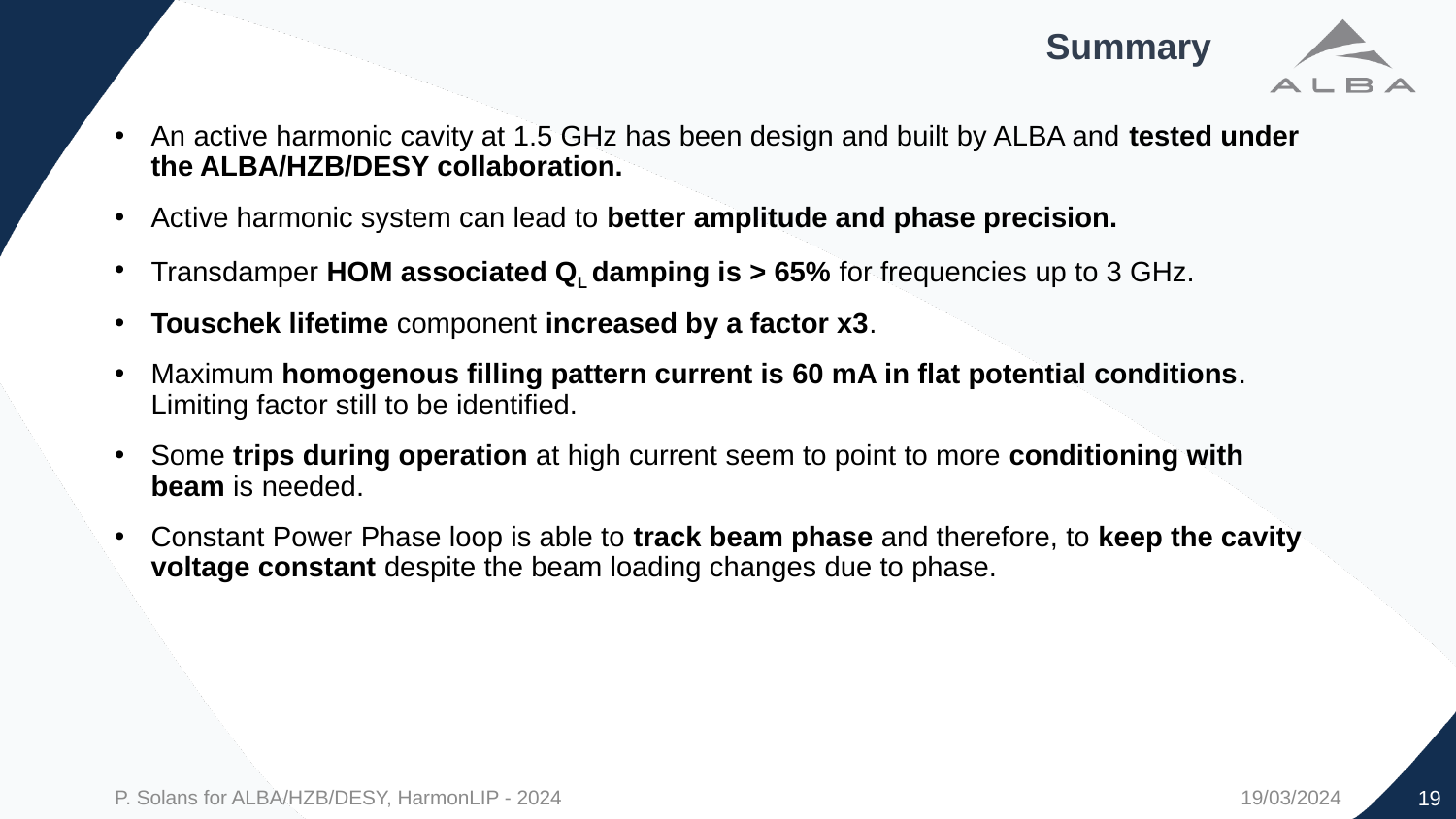

# Summary
An active harmonic cavity at 1.5 GHz has been design and built by ALBA and tested under the ALBA/HZB/DESY collaboration.
Active harmonic system can lead to better amplitude and phase precision.
Transdamper HOM associated QL damping is > 65% for frequencies up to 3 GHz.
Touschek lifetime component increased by a factor x3.
Maximum homogenous filling pattern current is 60 mA in flat potential conditions. Limiting factor still to be identified.
Some trips during operation at high current seem to point to more conditioning with beam is needed.
Constant Power Phase loop is able to track beam phase and therefore, to keep the cavity voltage constant despite the beam loading changes due to phase.

19
P. Solans for ALBA/HZB/DESY, HarmonLIP - 2024
19/03/2024